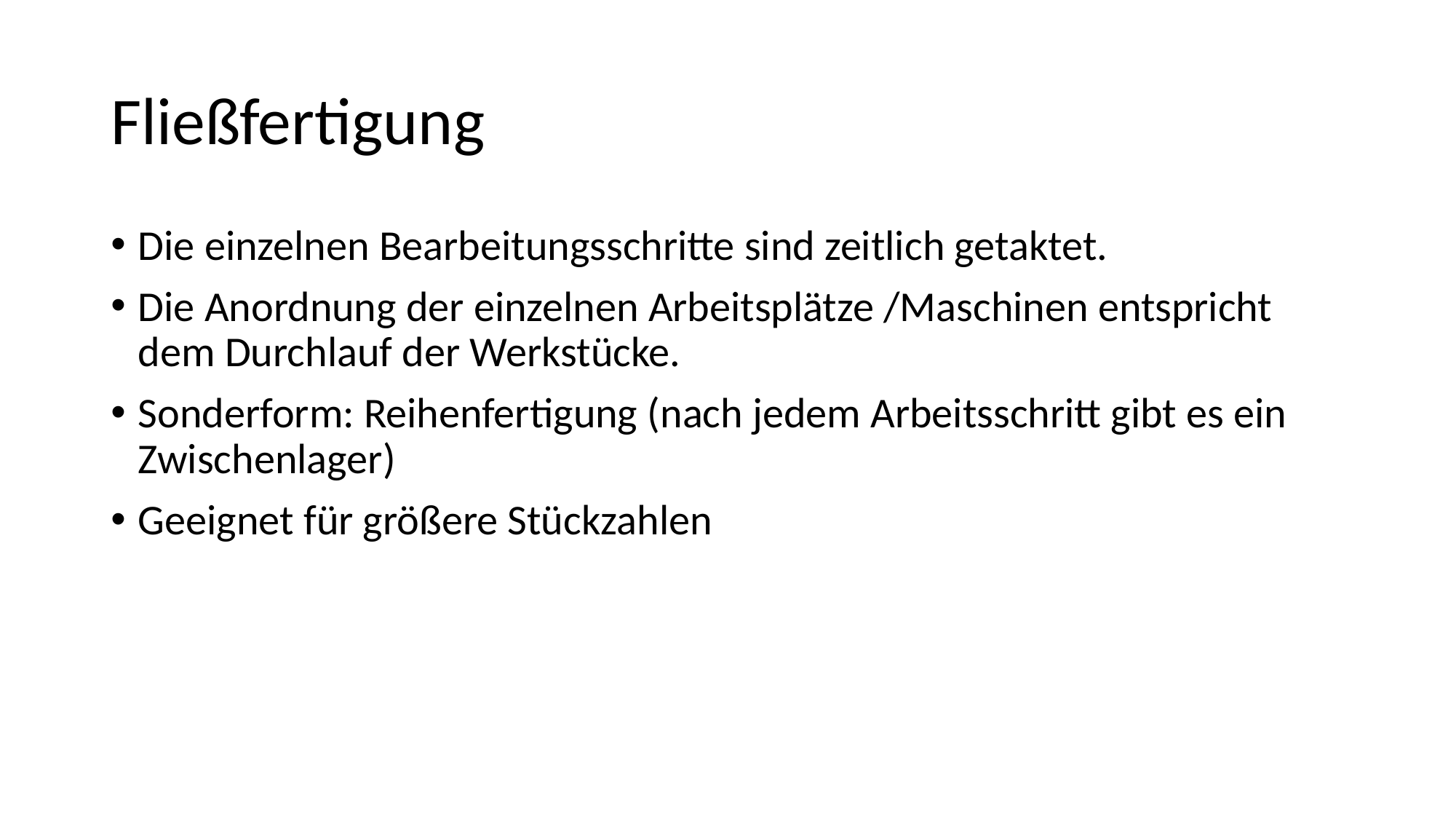

# Fließfertigung
Die einzelnen Bearbeitungsschritte sind zeitlich getaktet.
Die Anordnung der einzelnen Arbeitsplätze /Maschinen entspricht dem Durchlauf der Werkstücke.
Sonderform: Reihenfertigung (nach jedem Arbeitsschritt gibt es ein Zwischenlager)
Geeignet für größere Stückzahlen